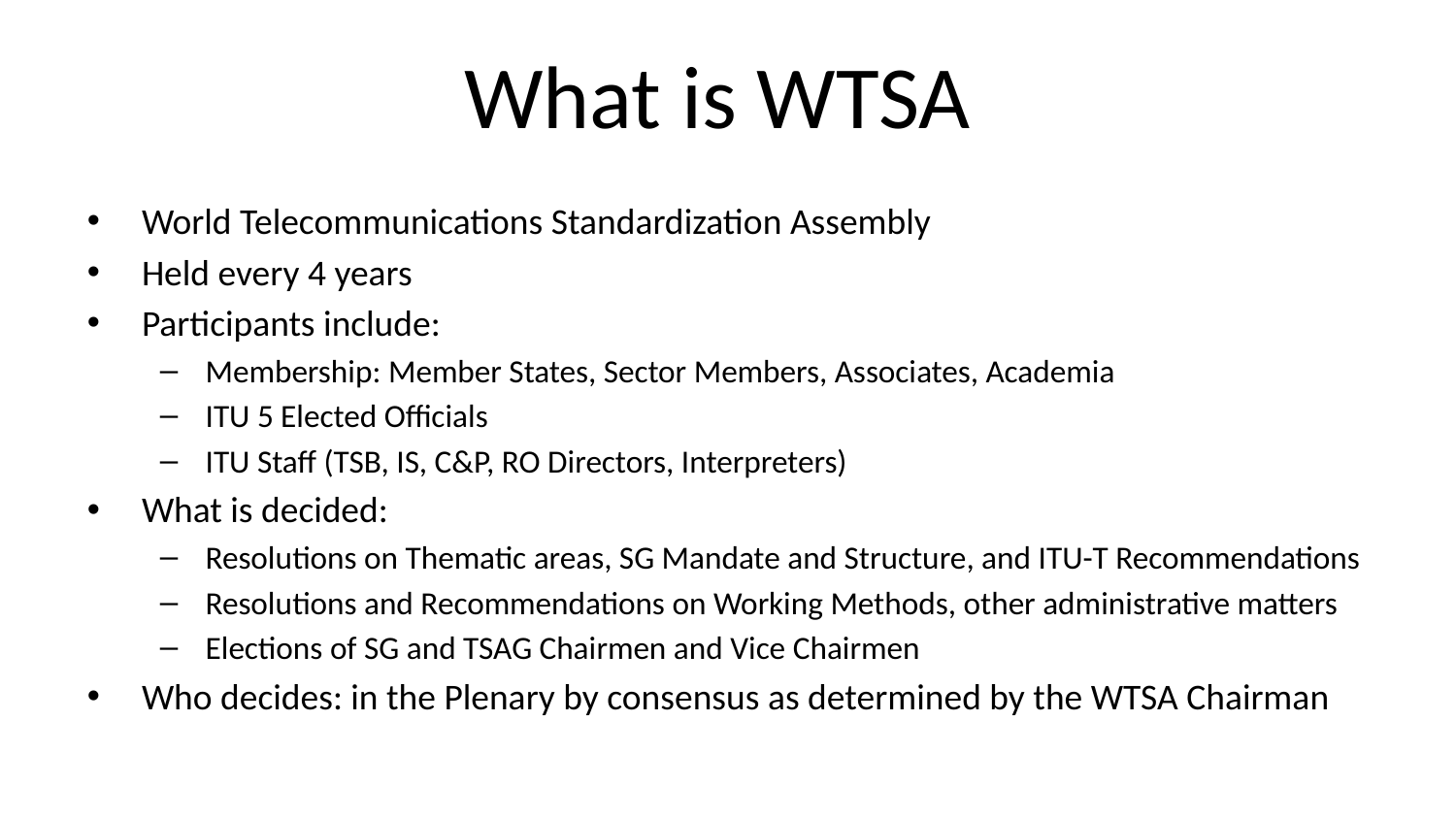

# What is WTSA
World Telecommunications Standardization Assembly
Held every 4 years
Participants include:
Membership: Member States, Sector Members, Associates, Academia
ITU 5 Elected Officials
ITU Staff (TSB, IS, C&P, RO Directors, Interpreters)
What is decided:
Resolutions on Thematic areas, SG Mandate and Structure, and ITU-T Recommendations
Resolutions and Recommendations on Working Methods, other administrative matters
Elections of SG and TSAG Chairmen and Vice Chairmen
Who decides: in the Plenary by consensus as determined by the WTSA Chairman